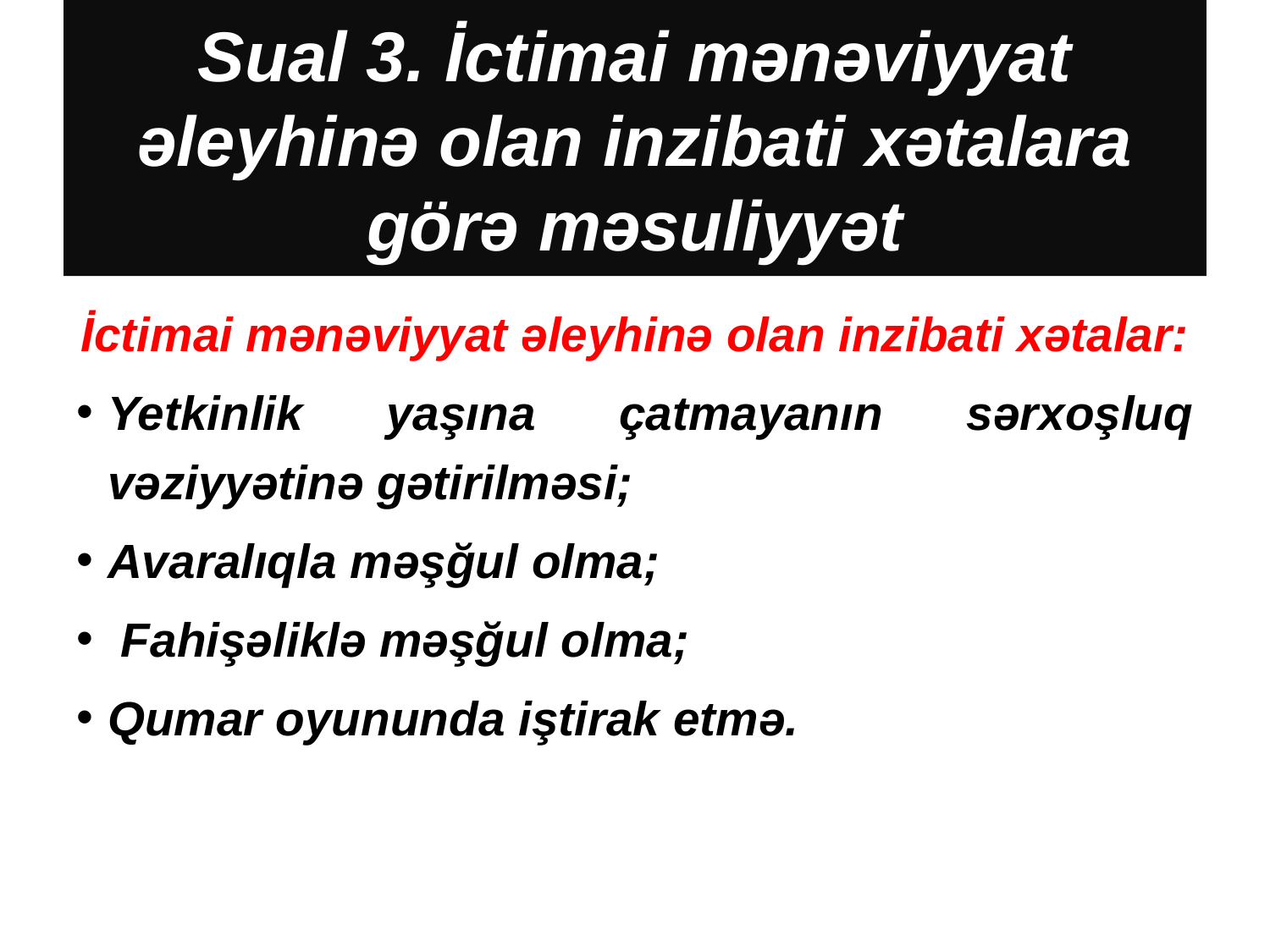

# Sual 3. İctimai mənəviyyat əleyhinə olan inzibati xətalara görə məsuliyyət
İctimai mənəviyyat əleyhinə olan inzibati xətalar:
Yetkinlik yaşına çatmayanın sərxoşluq vəziyyətinə gətirilməsi;
Avaralıqla məşğul olma;
 Fahişəliklə məşğul olma;
Qumar oyununda iştirak etmə.